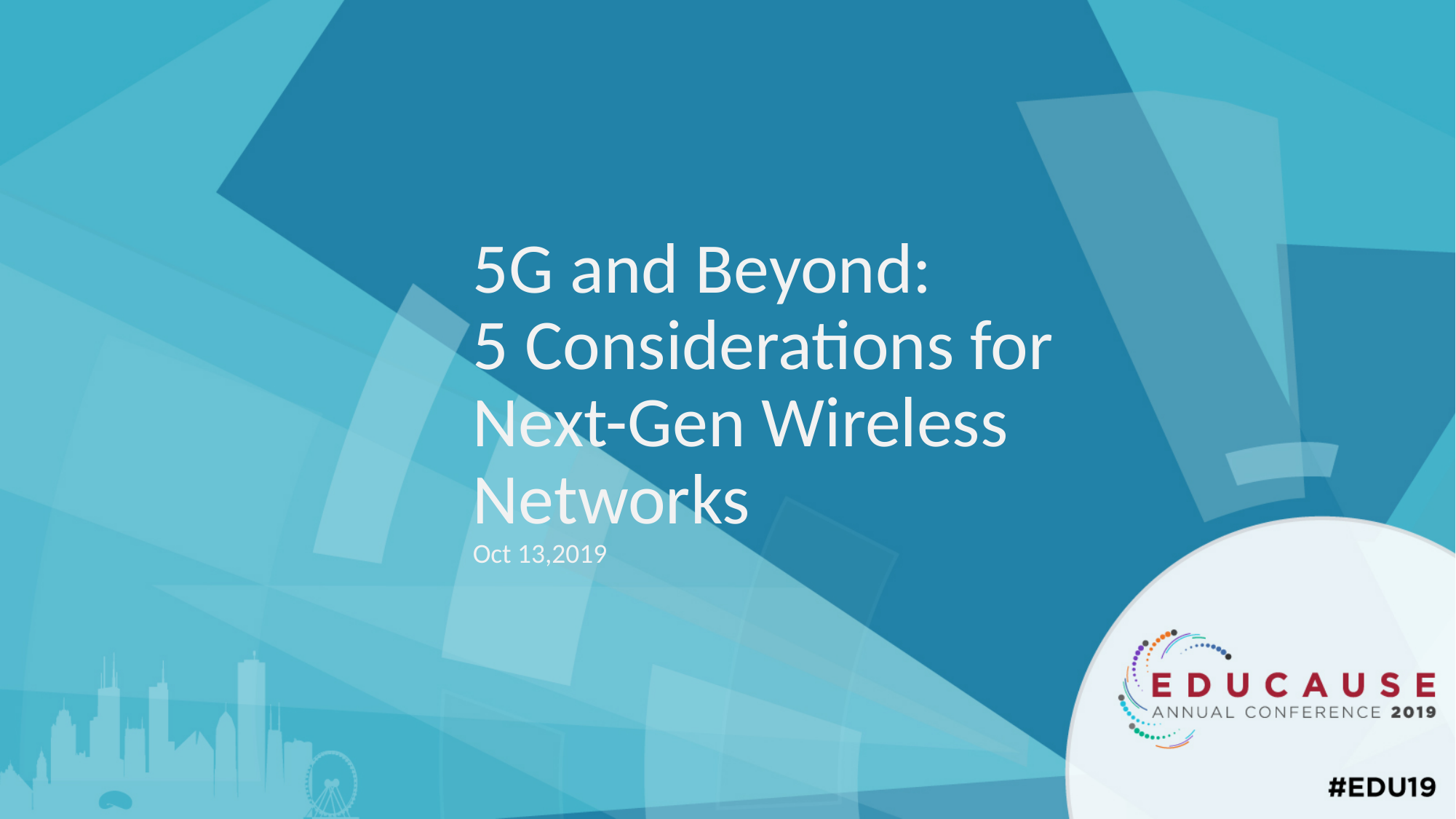

# 5G and Beyond: 5 Considerations for Next-Gen Wireless Networks Oct 13,2019